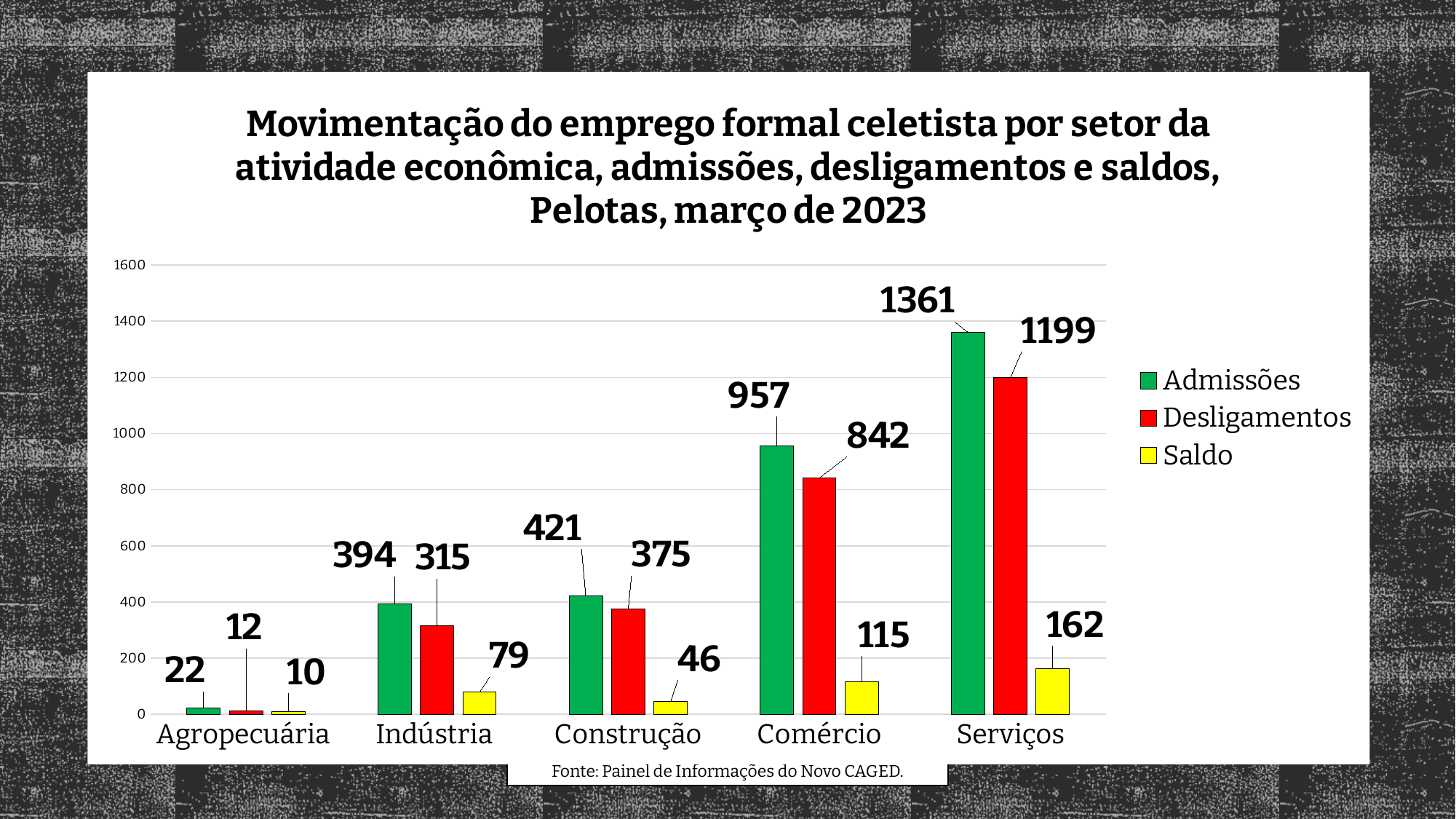

### Chart: Movimentação do emprego formal celetista por setor da atividade econômica, admissões, desligamentos e saldos, Pelotas, março de 2023

| Category | Admissões | Desligamentos | Saldo |
|---|---|---|---|
| Agropecuária  | 22.0 | 12.0 | 10.0 |
| Indústria  | 394.0 | 315.0 | 79.0 |
| Construção | 421.0 | 375.0 | 46.0 |
| Comércio | 957.0 | 842.0 | 115.0 |
| Serviços | 1361.0 | 1199.0 | 162.0 |
Fonte: Painel de Informações do Novo CAGED.